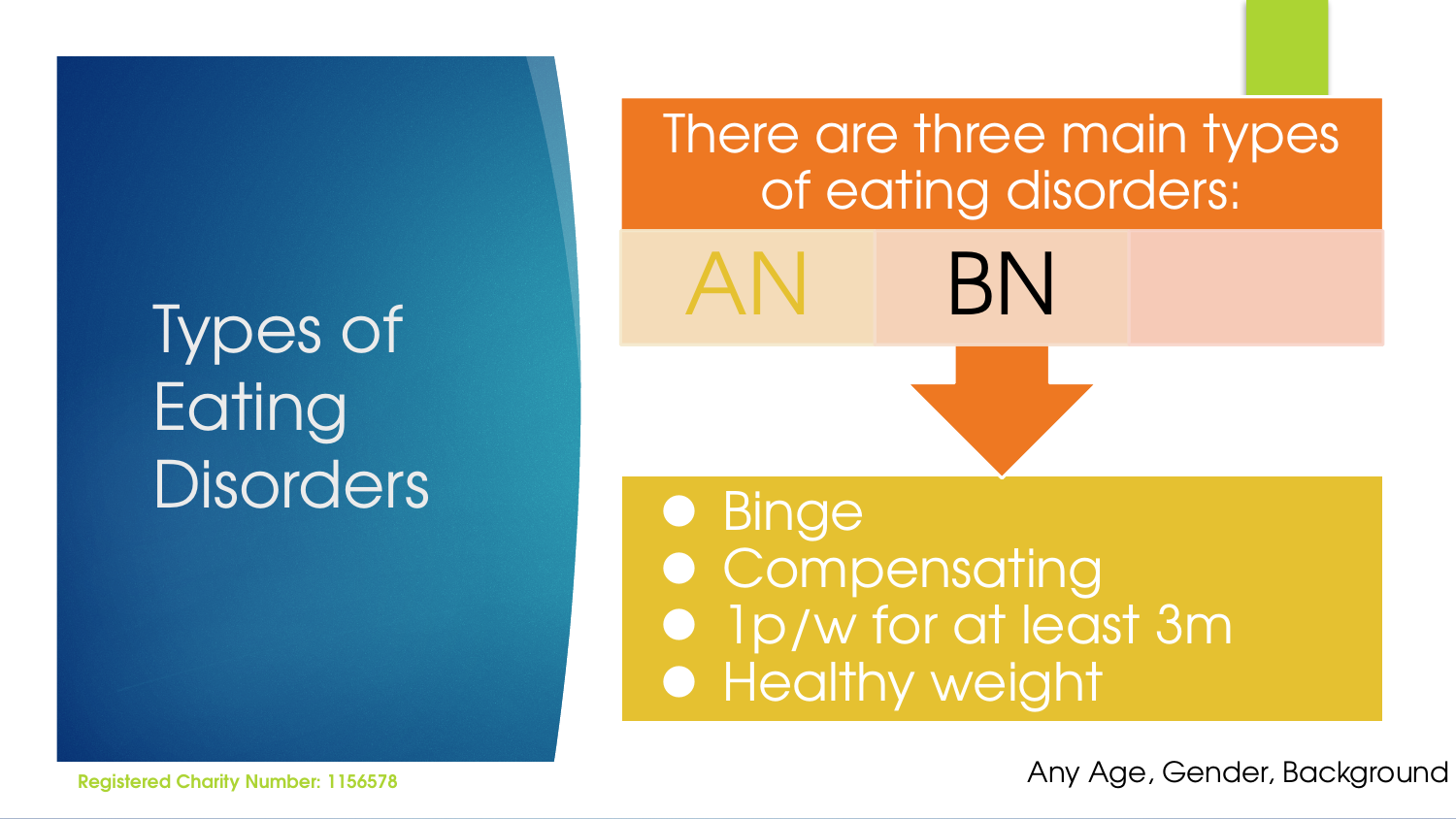

There are three main types of eating disorders:

AN

BN

Binge
Compensating
1p/w for at least 3m
Healthy weight
# Types of Eating Disorders

Any Age, Gender, Background
Registered Charity Number: 1156578